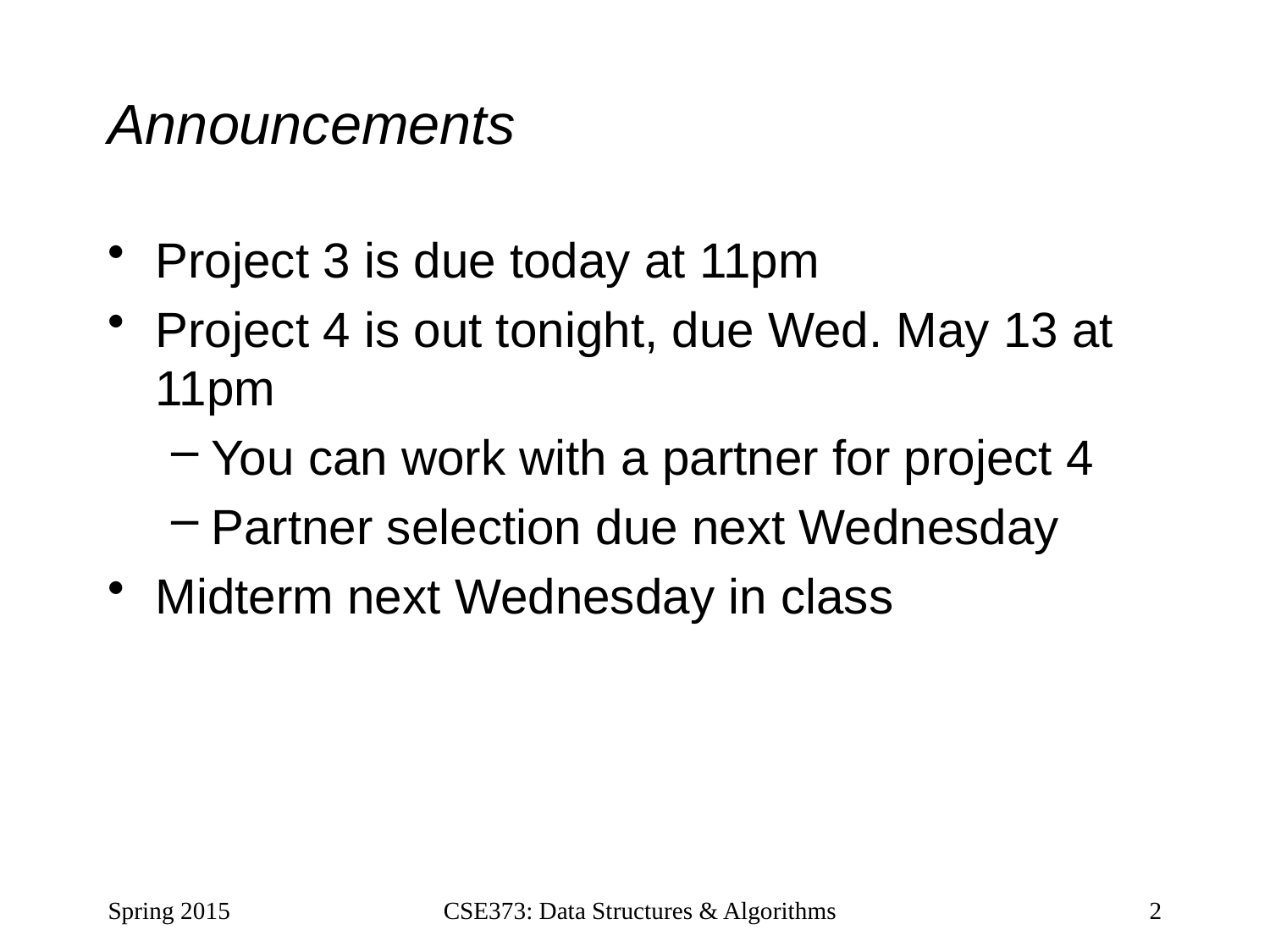

# Announcements
Project 3 is due today at 11pm
Project 4 is out tonight, due Wed. May 13 at 11pm
You can work with a partner for project 4
Partner selection due next Wednesday
Midterm next Wednesday in class
Spring 2015
CSE373: Data Structures & Algorithms
2